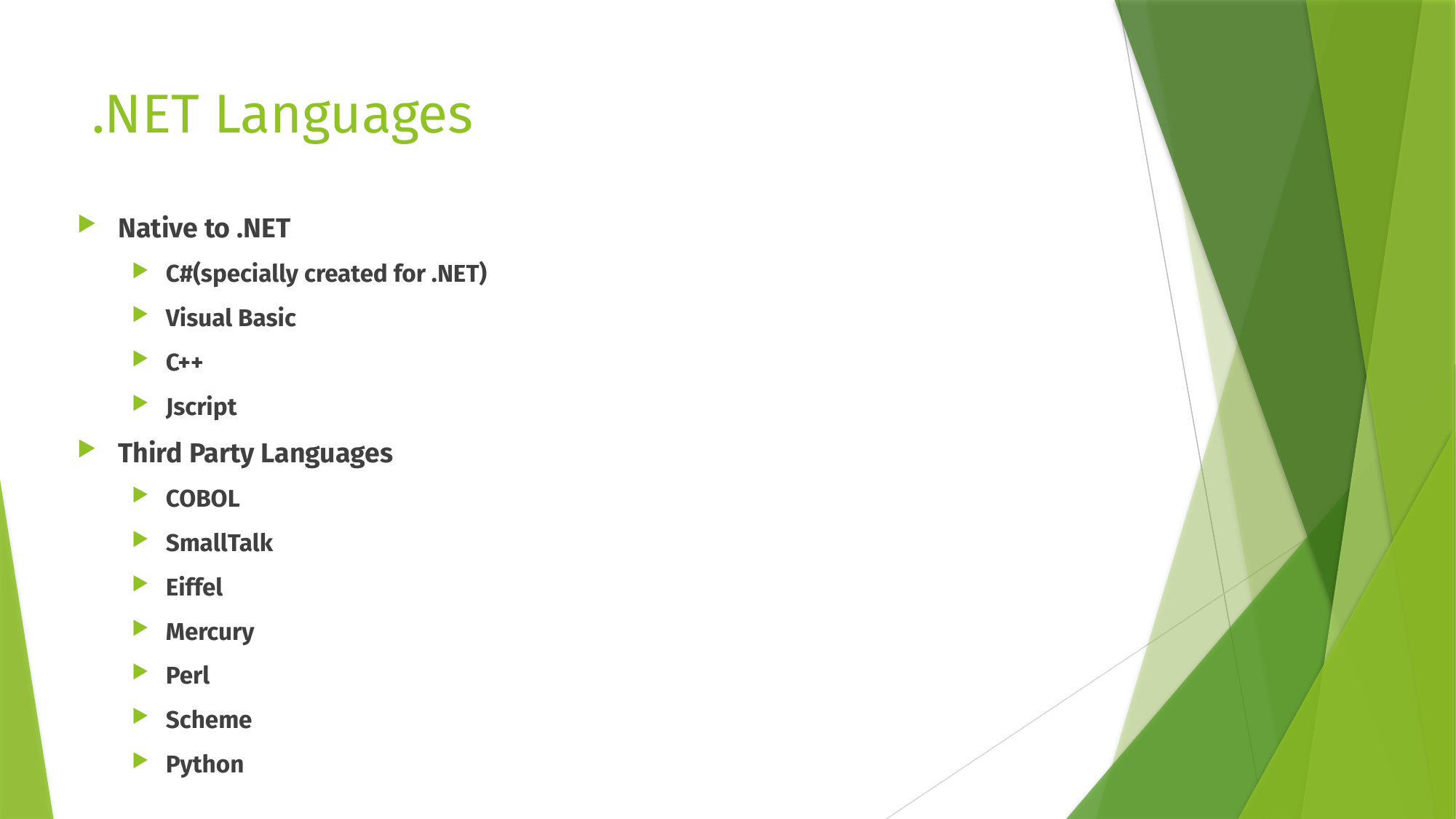

# .NET Languages

Native to .NET
C#(specially created for .NET)
Visual Basic
C++
Jscript
Third Party Languages
COBOL
SmallTalk
Eiffel
Mercury
Perl
Scheme
Python